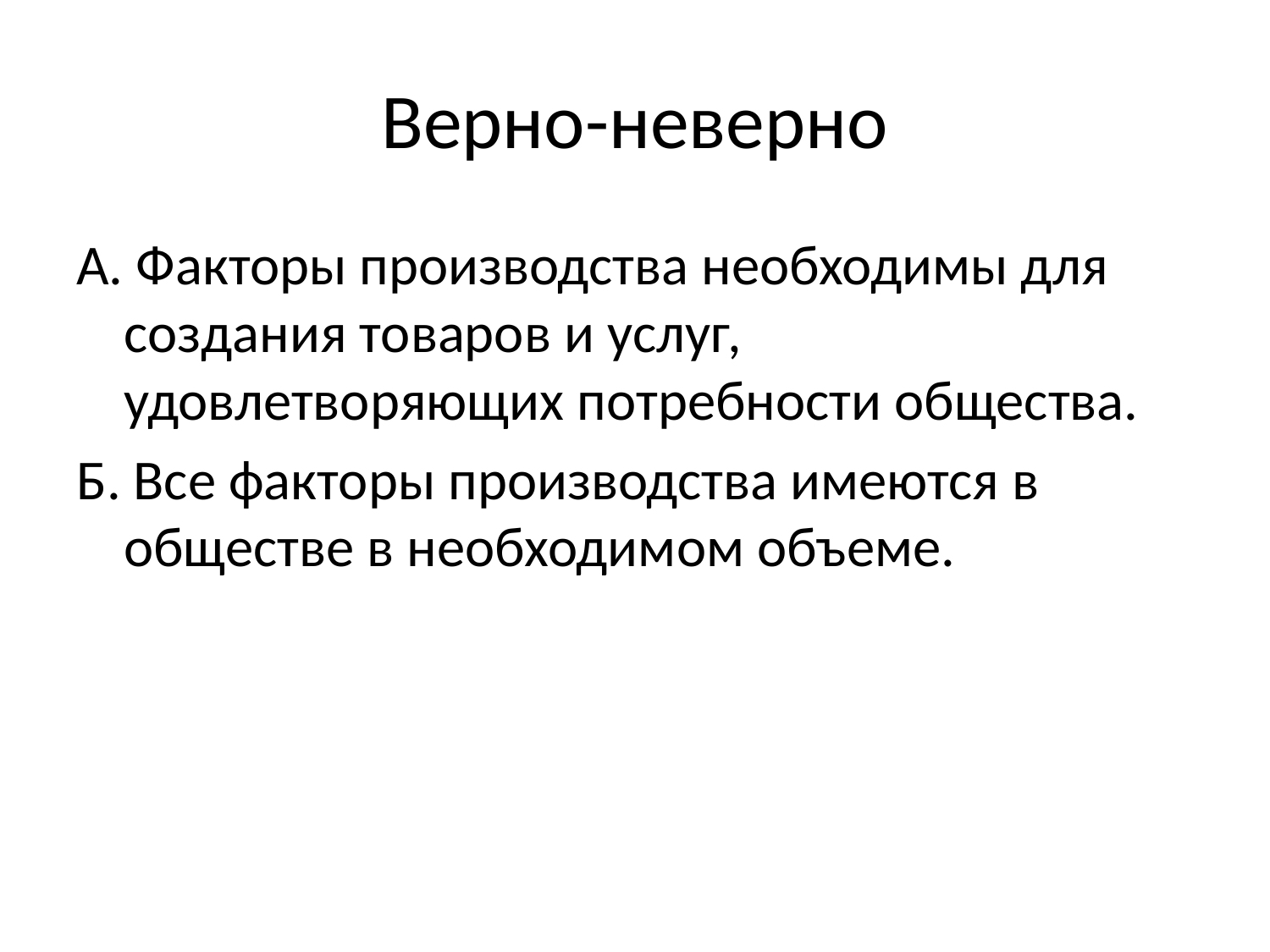

# Верно-неверно
А. Факторы производства необходимы для создания товаров и услуг, удовлетворяющих потребности общества.
Б. Все факторы производства имеются в обществе в необходимом объеме.